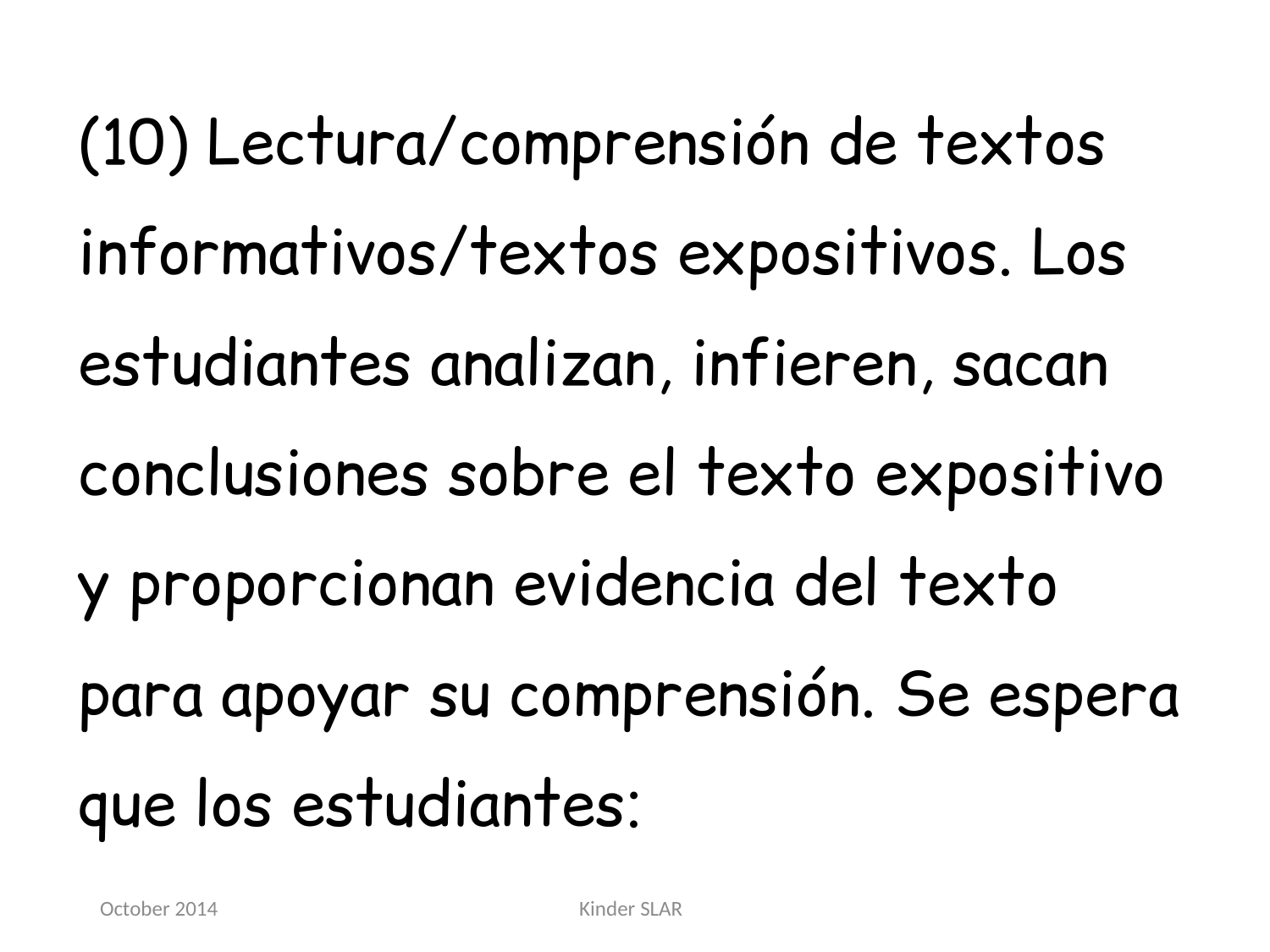

(10) Lectura/comprensión de textos informativos/textos expositivos. Los estudiantes analizan, infieren, sacan conclusiones sobre el texto expositivo y proporcionan evidencia del texto para apoyar su comprensión. Se espera que los estudiantes:
October 2014
Kinder SLAR